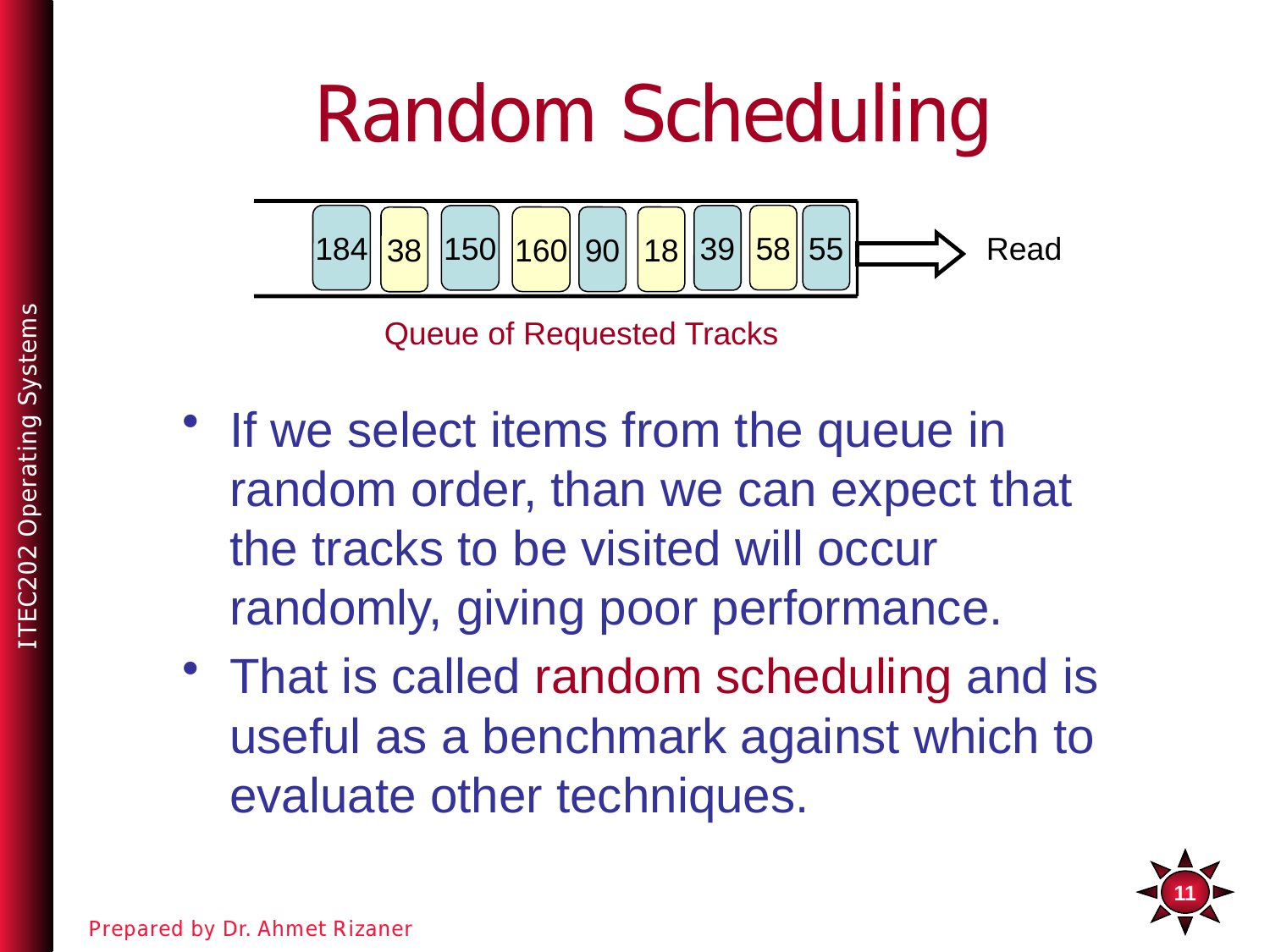

# Random Scheduling

184
58
55
150
39
160
90
18
38
Read

Queue of Requested Tracks
If we select items from the queue in random order, than we can expect that the tracks to be visited will occur randomly, giving poor performance.
That is called random scheduling and is useful as a benchmark against which to evaluate other techniques.